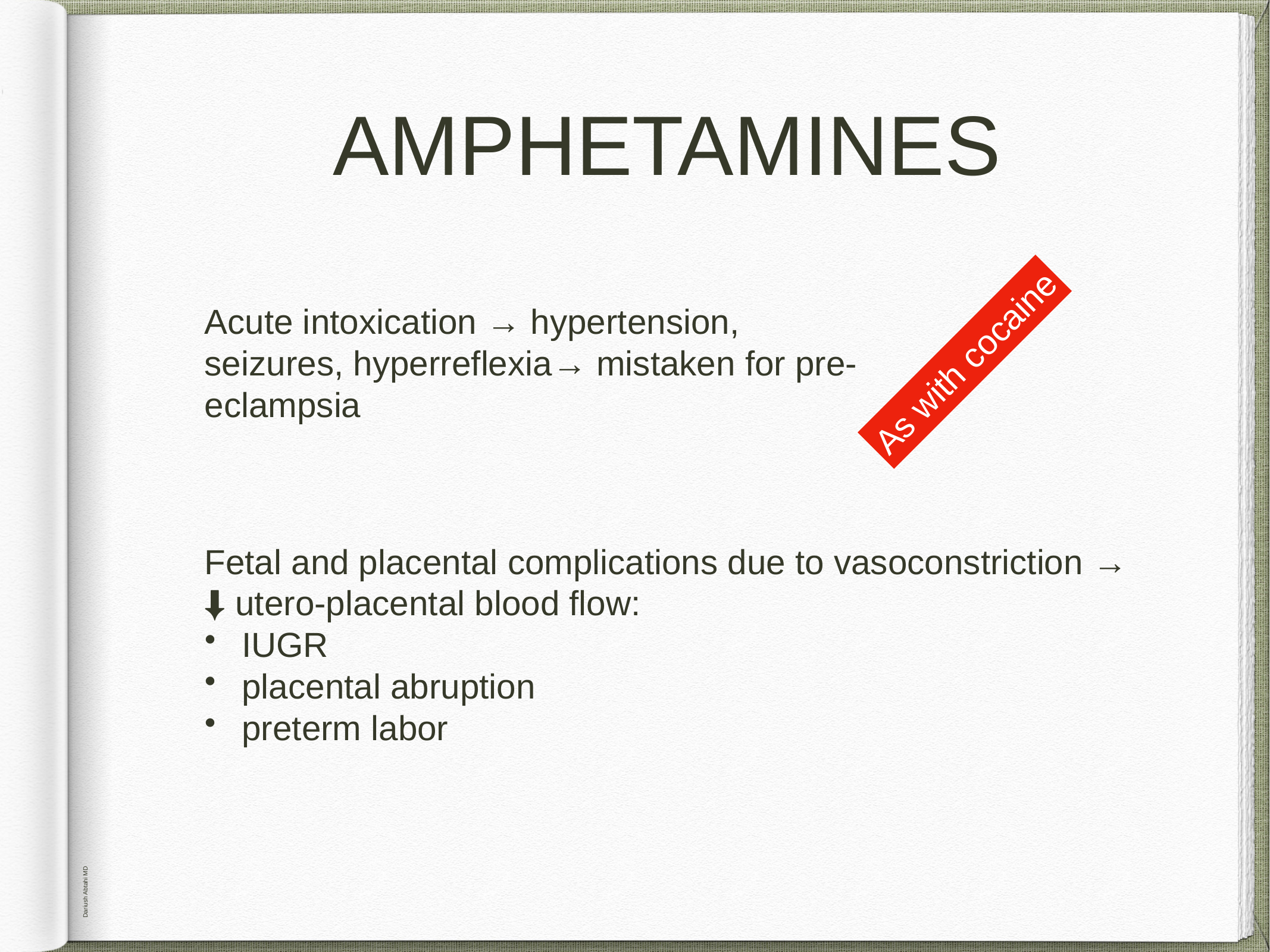

# AMPHETAMINES
Acute intoxication → hypertension, seizures, hyperreflexia→ mistaken for pre-eclampsia
As with cocaine
Fetal and placental complications due to vasoconstriction → ⬇︎ utero-placental blood flow:
IUGR
placental abruption
preterm labor